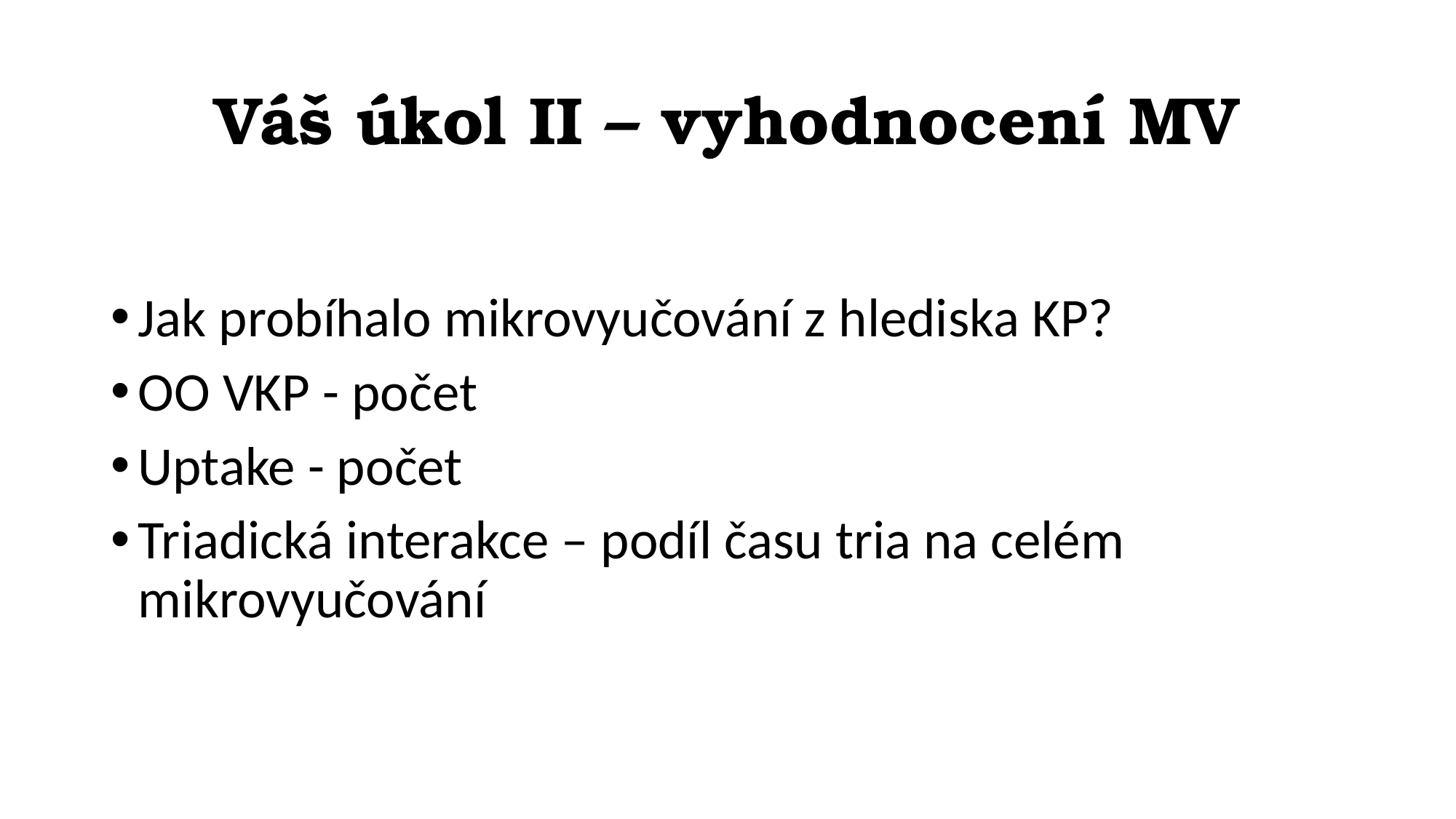

# Váš úkol II – vyhodnocení MV

Jak probíhalo mikrovyučování z hlediska KP?
OO VKP - počet
Uptake - počet
Triadická interakce – podíl času tria na celém mikrovyučování